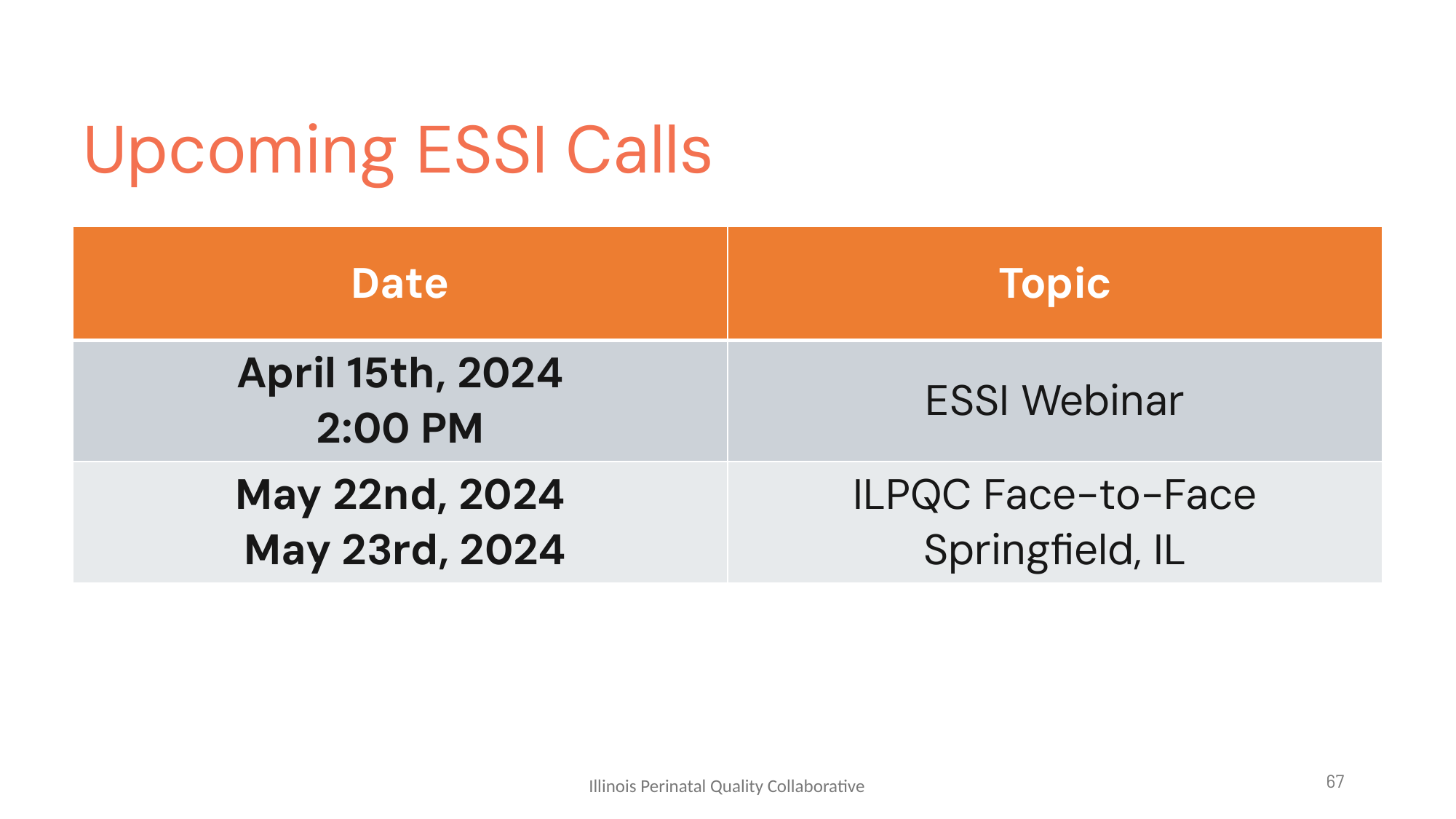

# Upcoming ESSI Calls
| Date | Topic |
| --- | --- |
| April 15th, 2024 2:00 PM | ESSI Webinar |
| May 22nd, 2024  May 23rd, 2024 | ILPQC Face-to-Face Springfield, IL |
67
Illinois Perinatal Quality Collaborative